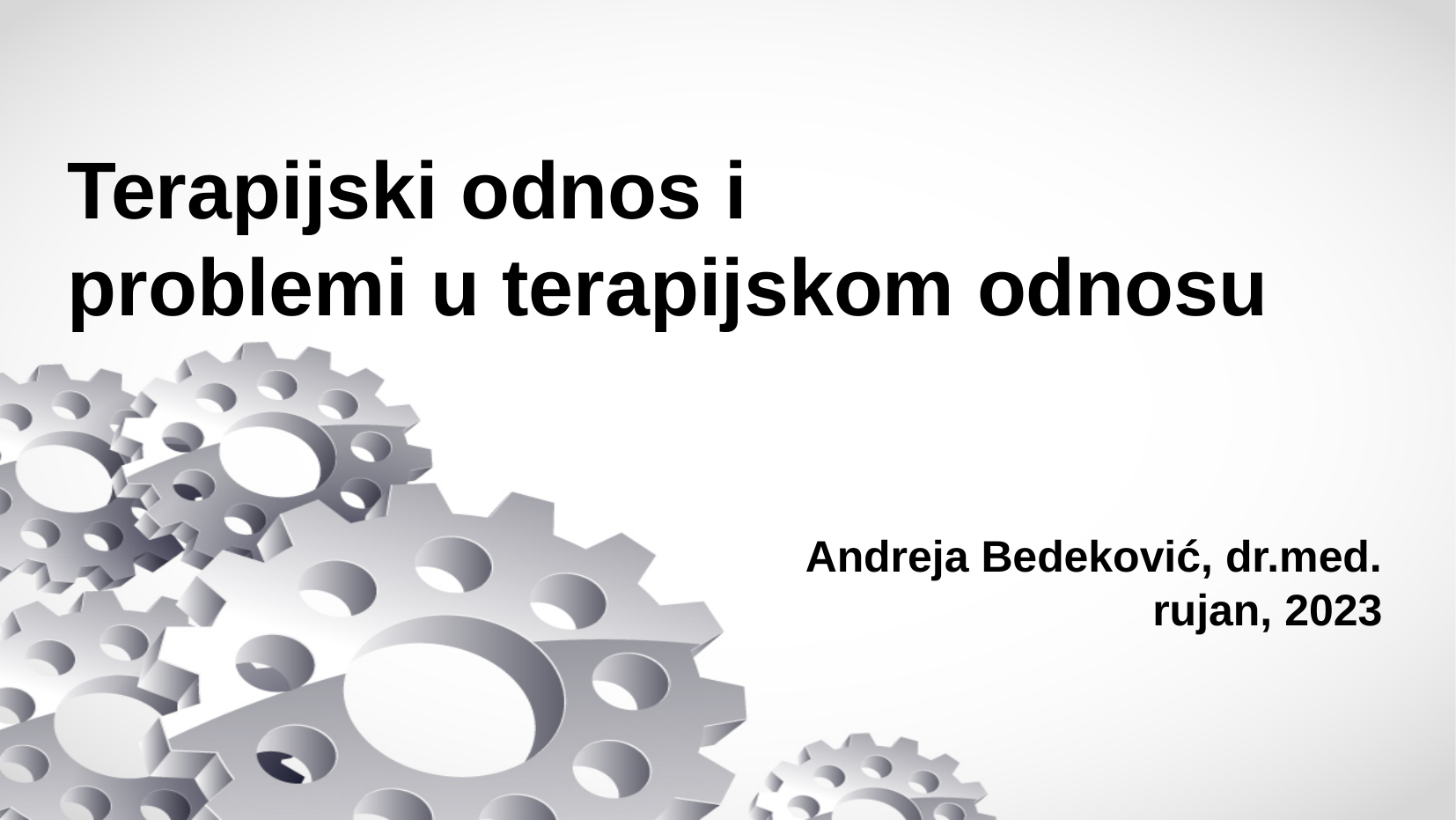

# Terapijski odnos i problemi u terapijskom odnosu

Andreja Bedeković, dr.med.
rujan, 2023